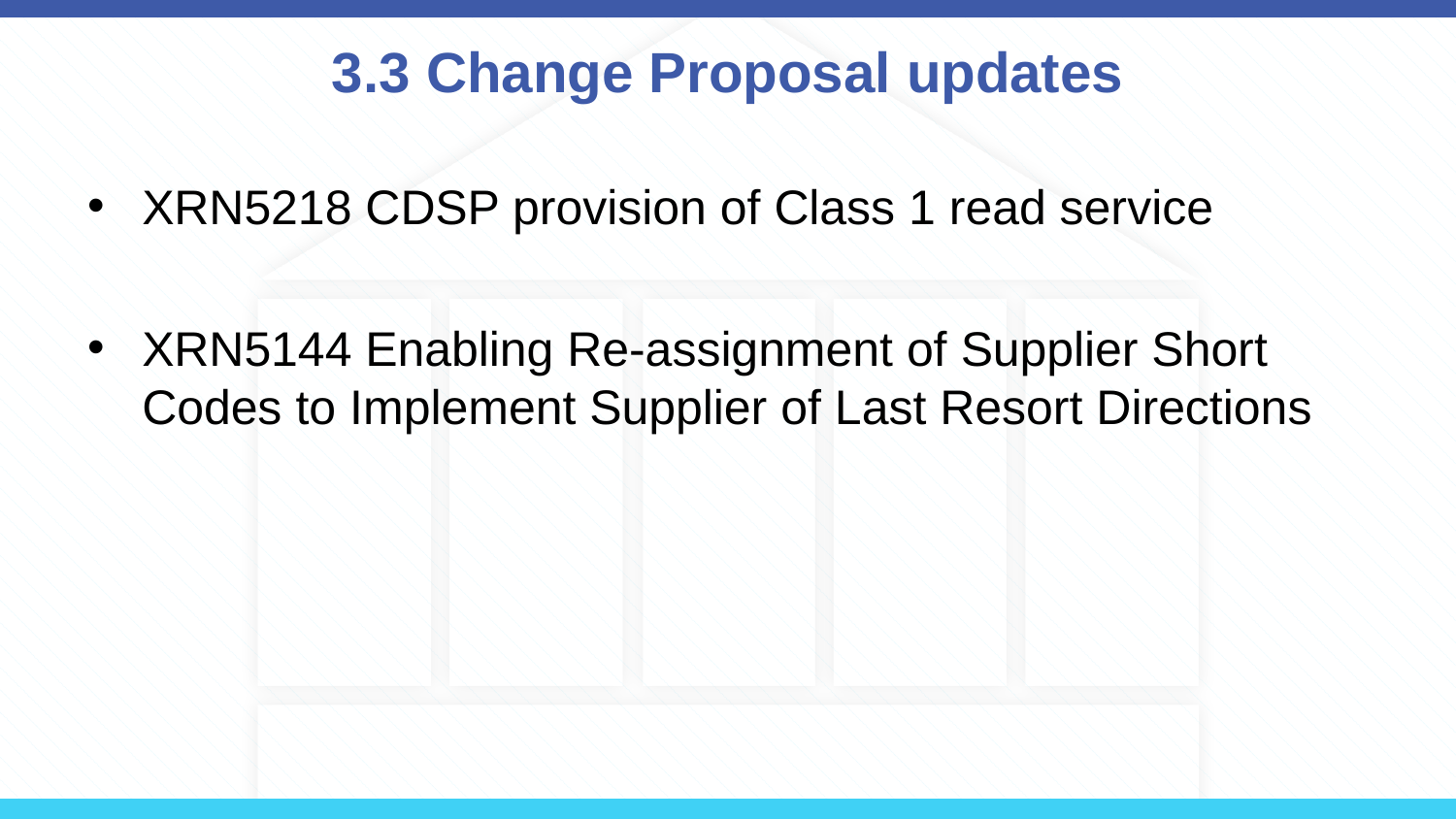

# 3.3 Change Proposal updates
XRN5218 CDSP provision of Class 1 read service

XRN5144 Enabling Re-assignment of Supplier Short Codes to Implement Supplier of Last Resort Directions